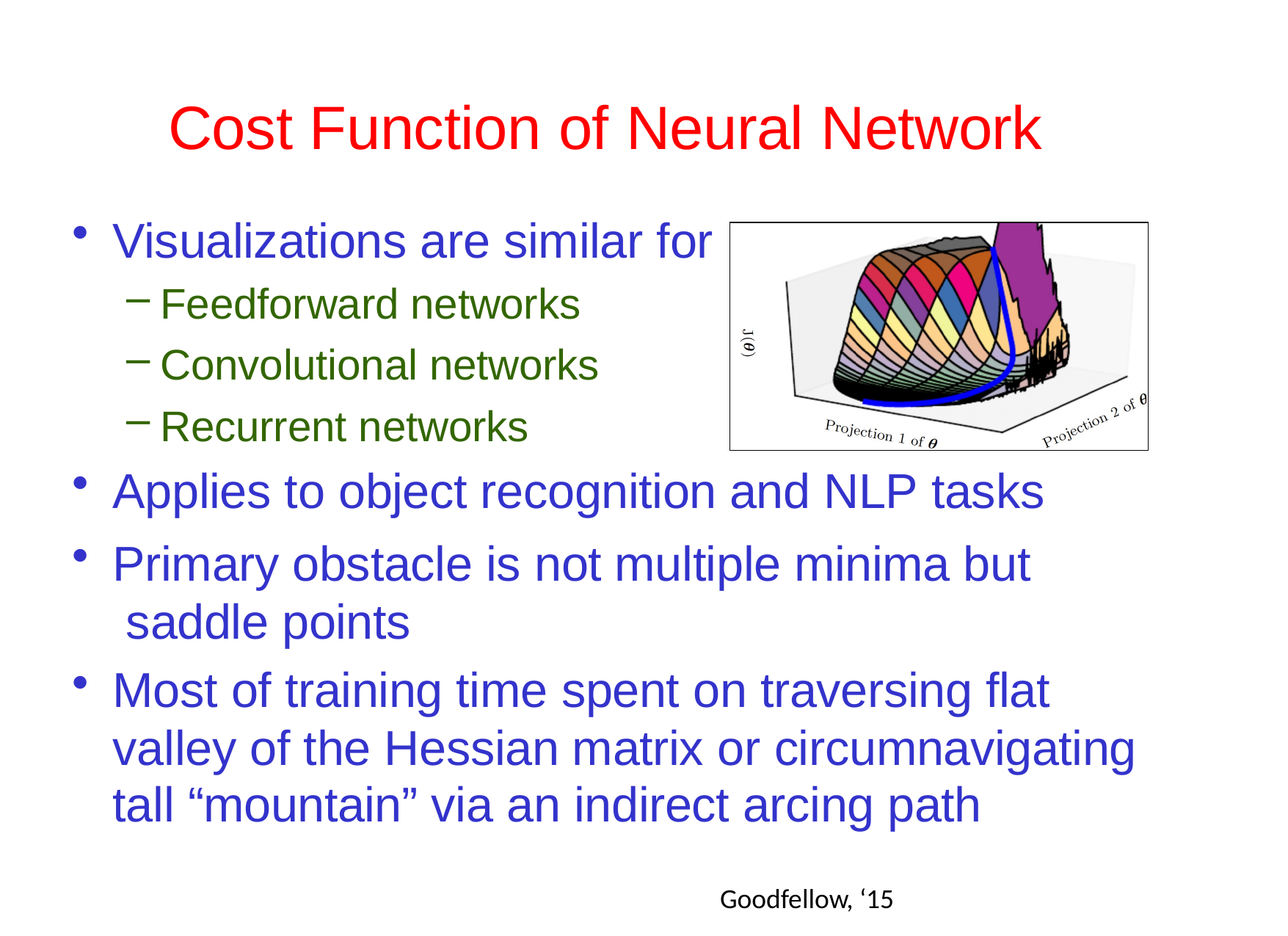

# Cost Function of Neural Network
Visualizations are similar for
Feedforward networks
Convolutional networks
Recurrent networks
Applies to object recognition and NLP tasks
Primary obstacle is not multiple minima but  saddle points
Most of training time spent on traversing flat  valley of the Hessian matrix or circumnavigating

tall “mountain” via an indirect arcing path
Goodfellow, ‘15